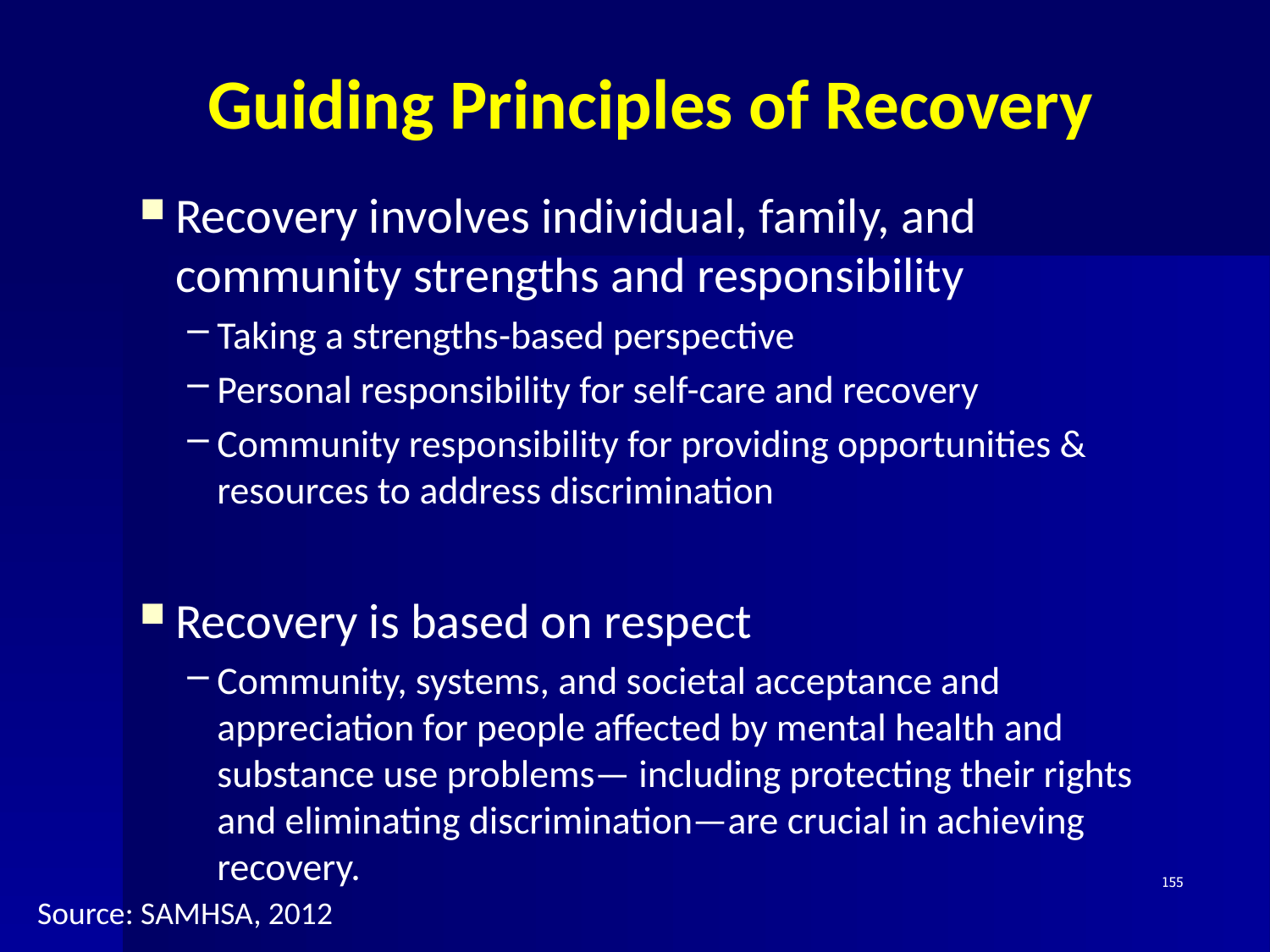

# Guiding Principles of Recovery
Recovery involves individual, family, and community strengths and responsibility
Taking a strengths-based perspective
Personal responsibility for self-care and recovery
Community responsibility for providing opportunities & resources to address discrimination

Recovery is based on respect
Community, systems, and societal acceptance and appreciation for people affected by mental health and substance use problems— including protecting their rights and eliminating discrimination—are crucial in achieving recovery.
155
Source: SAMHSA, 2012